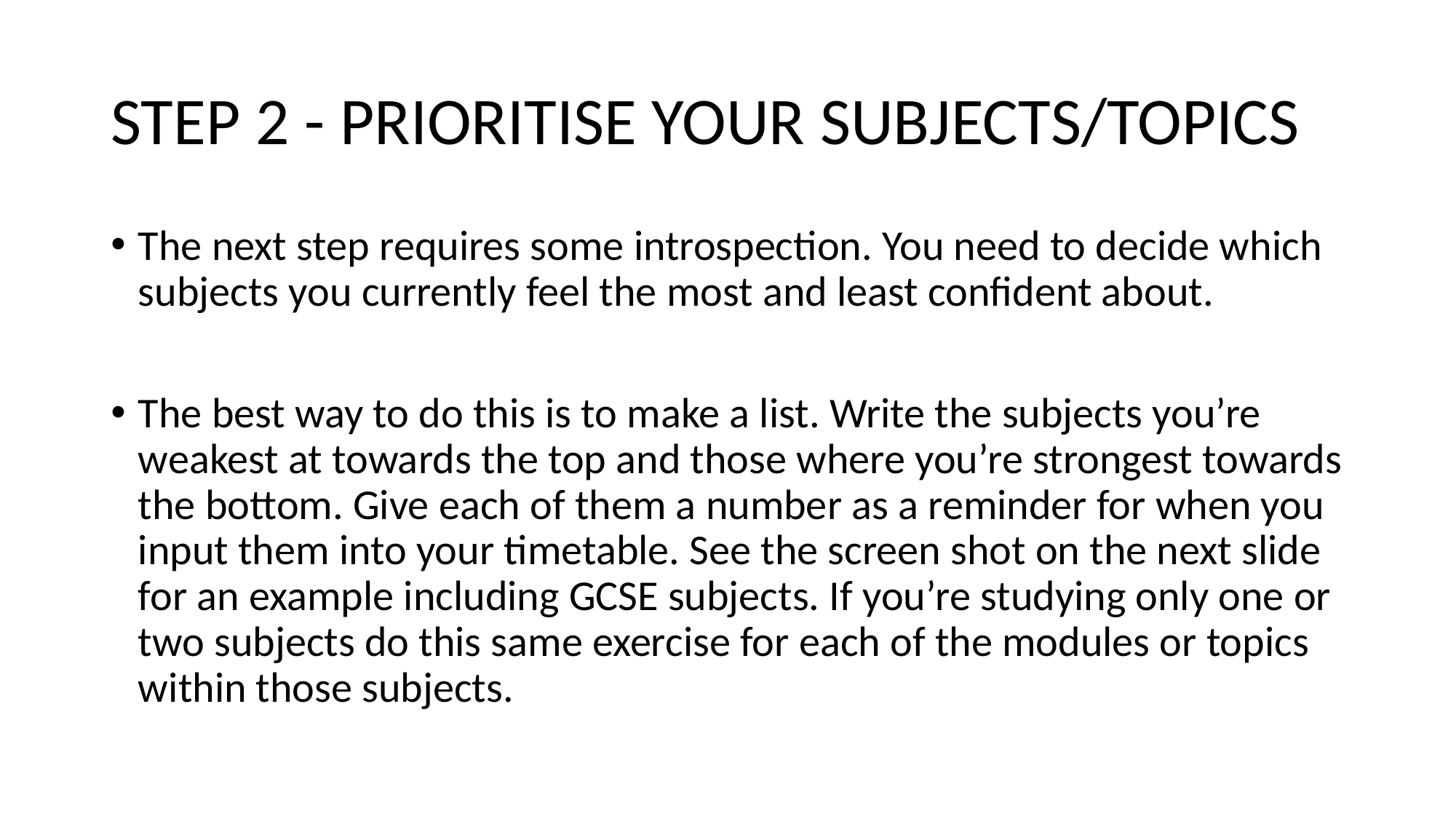

# STEP 2 - PRIORITISE YOUR SUBJECTS/TOPICS
The next step requires some introspection. You need to decide which subjects you currently feel the most and least confident about.

The best way to do this is to make a list. Write the subjects you’re weakest at towards the top and those where you’re strongest towards the bottom. Give each of them a number as a reminder for when you input them into your timetable. See the screen shot on the next slide for an example including GCSE subjects. If you’re studying only one or two subjects do this same exercise for each of the modules or topics within those subjects.